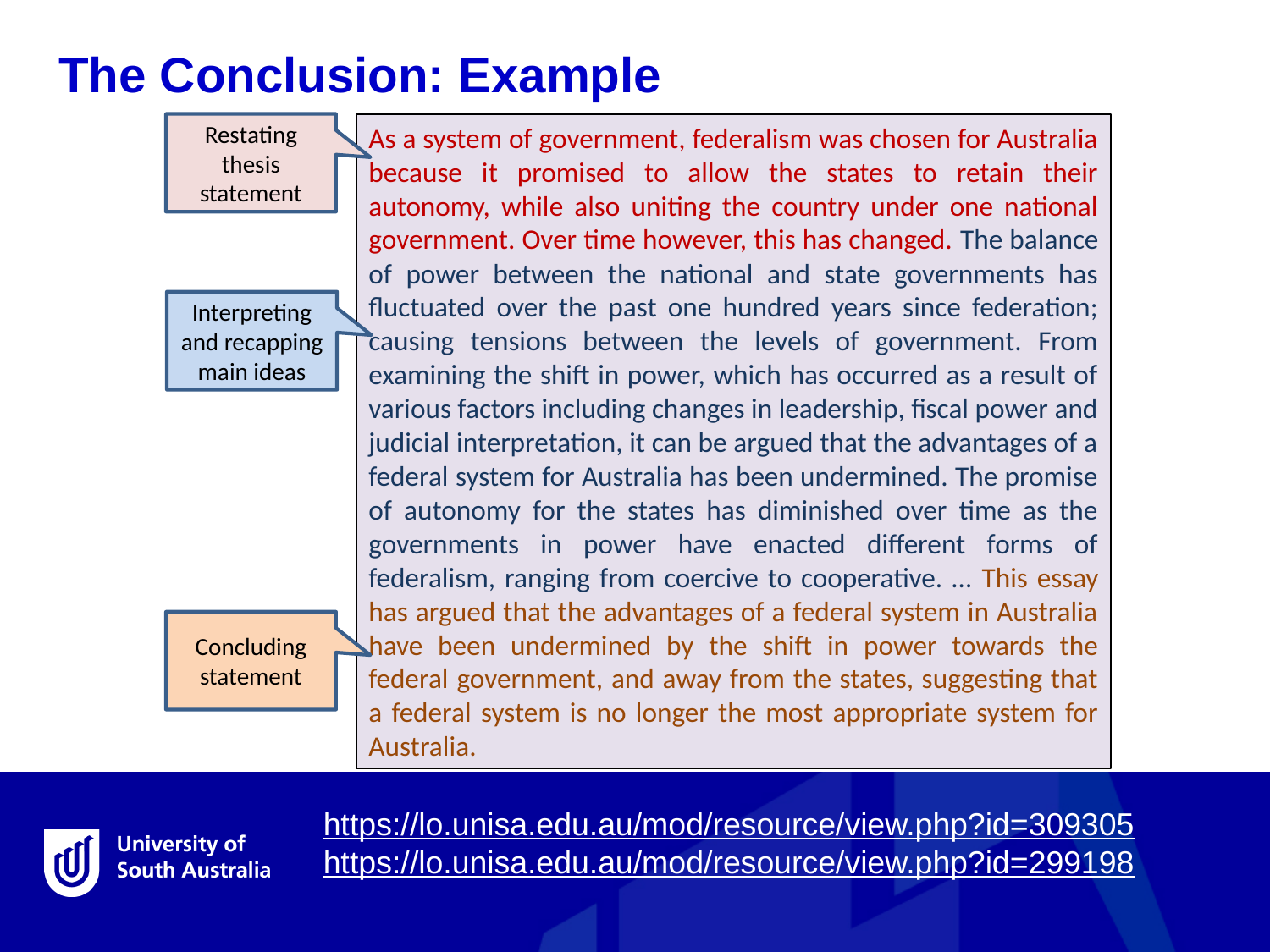

The Conclusion: Example
Restating thesis statement
As a system of government, federalism was chosen for Australia because it promised to allow the states to retain their autonomy, while also uniting the country under one national government. Over time however, this has changed. The balance of power between the national and state governments has fluctuated over the past one hundred years since federation; causing tensions between the levels of government. From examining the shift in power, which has occurred as a result of various factors including changes in leadership, fiscal power and judicial interpretation, it can be argued that the advantages of a federal system for Australia has been undermined. The promise of autonomy for the states has diminished over time as the governments in power have enacted different forms of federalism, ranging from coercive to cooperative. … This essay has argued that the advantages of a federal system in Australia have been undermined by the shift in power towards the federal government, and away from the states, suggesting that a federal system is no longer the most appropriate system for Australia.
Interpreting and recapping main ideas
Concluding statement
https://lo.unisa.edu.au/mod/resource/view.php?id=309305
https://lo.unisa.edu.au/mod/resource/view.php?id=299198